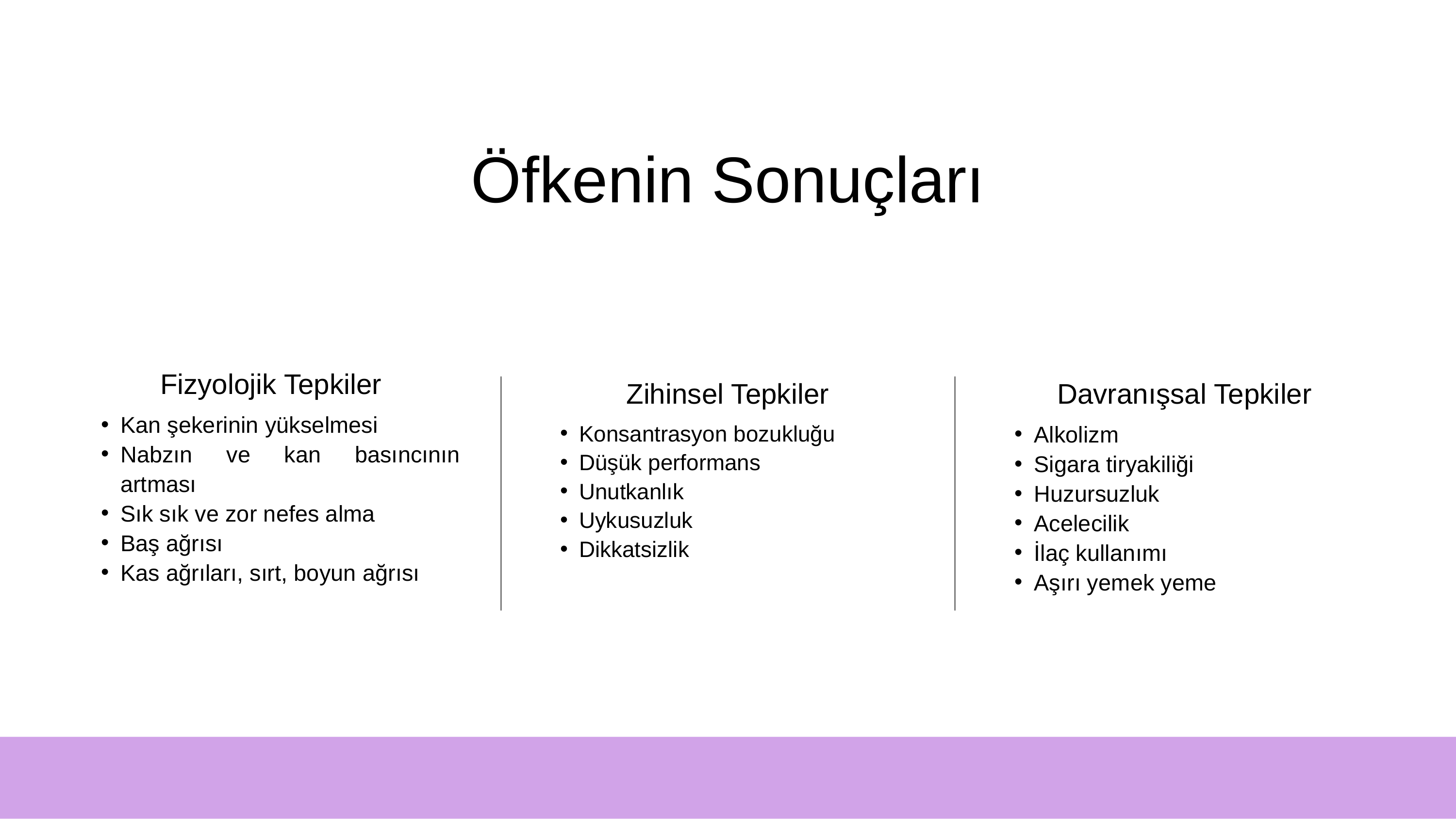

Öfkenin Sonuçları
Fizyolojik Tepkiler
Kan şekerinin yükselmesi
Nabzın ve kan basıncının artması
Sık sık ve zor nefes alma
Baş ağrısı
Kas ağrıları, sırt, boyun ağrısı

Zihinsel Tepkiler
Konsantrasyon bozukluğu
Düşük performans
Unutkanlık
Uykusuzluk
Dikkatsizlik

Davranışsal Tepkiler
Alkolizm
Sigara tiryakiliği
Huzursuzluk
Acelecilik
İlaç kullanımı
Aşırı yemek yeme